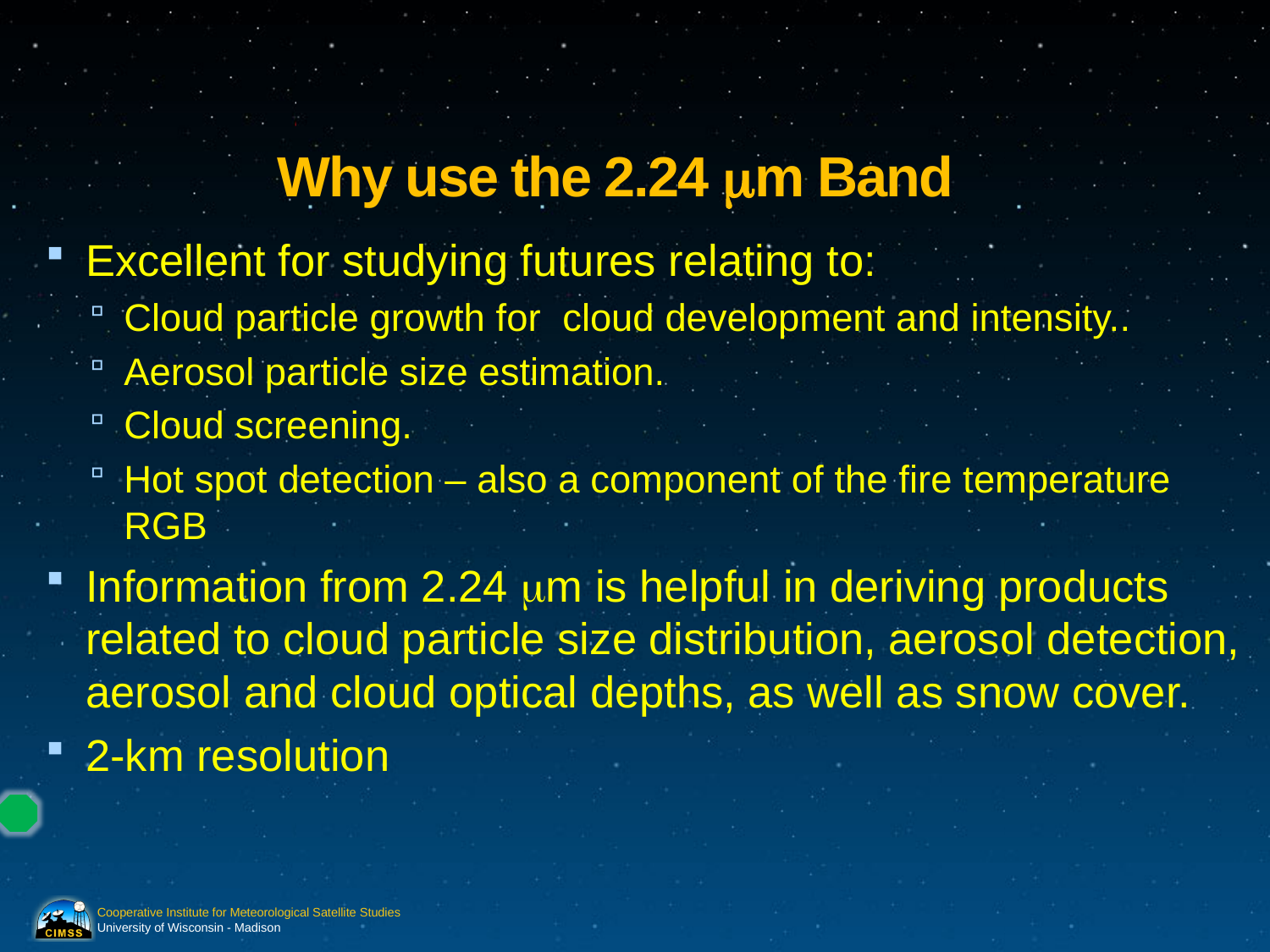

Why use the 2.24 μm Band
Excellent for studying futures relating to:
Cloud particle growth for  cloud development and intensity..
Aerosol particle size estimation.
Cloud screening.
Hot spot detection – also a component of the fire temperature RGB
Information from 2.24 μm is helpful in deriving products related to cloud particle size distribution, aerosol detection, aerosol and cloud optical depths, as well as snow cover.
2-km resolution